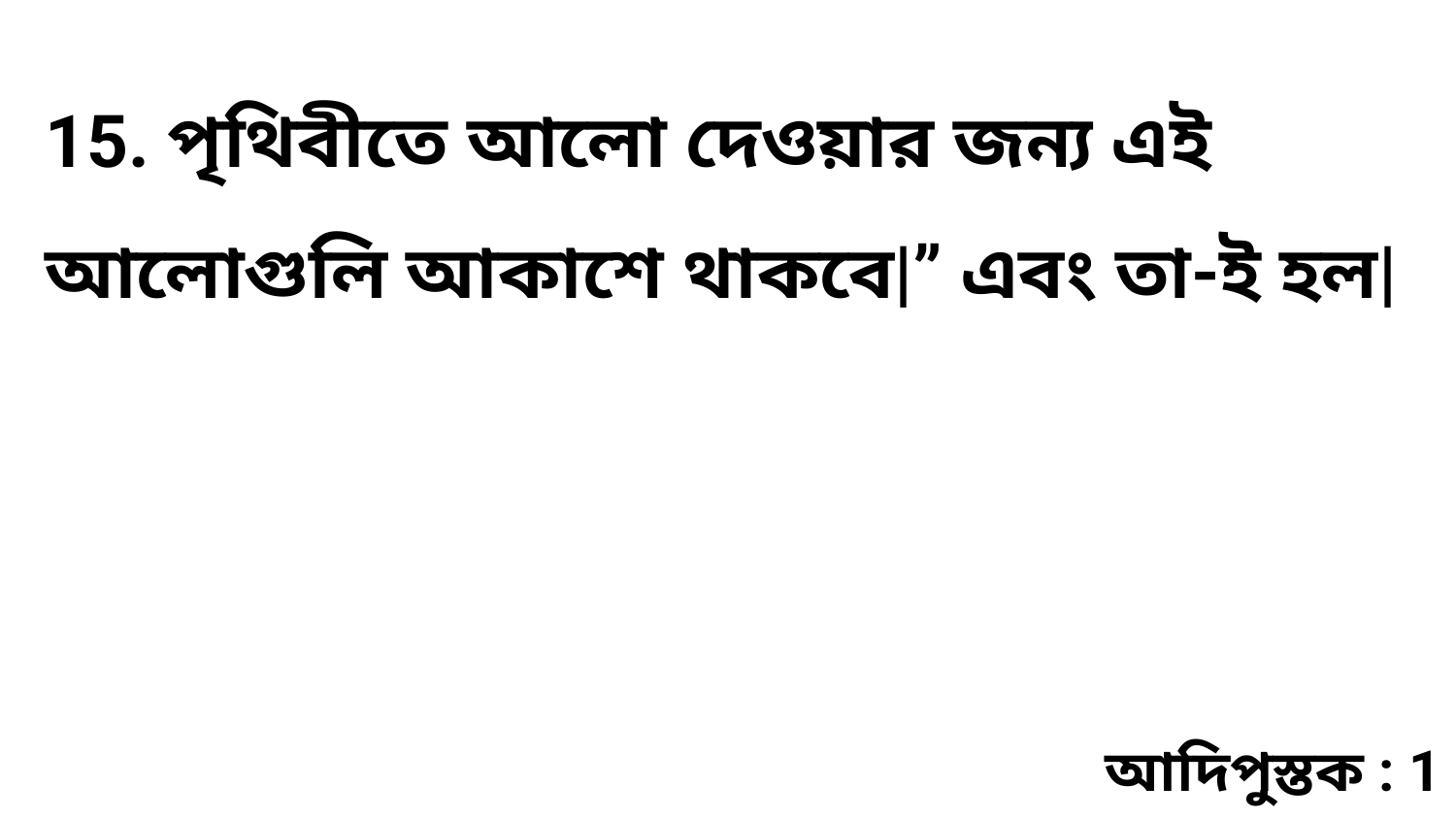

15. পৃথিবীতে আলো দেওয়ার জন্য এই আলোগুলি আকাশে থাকবে|” এবং তা-ই হল|
আদিপুস্তক : 1